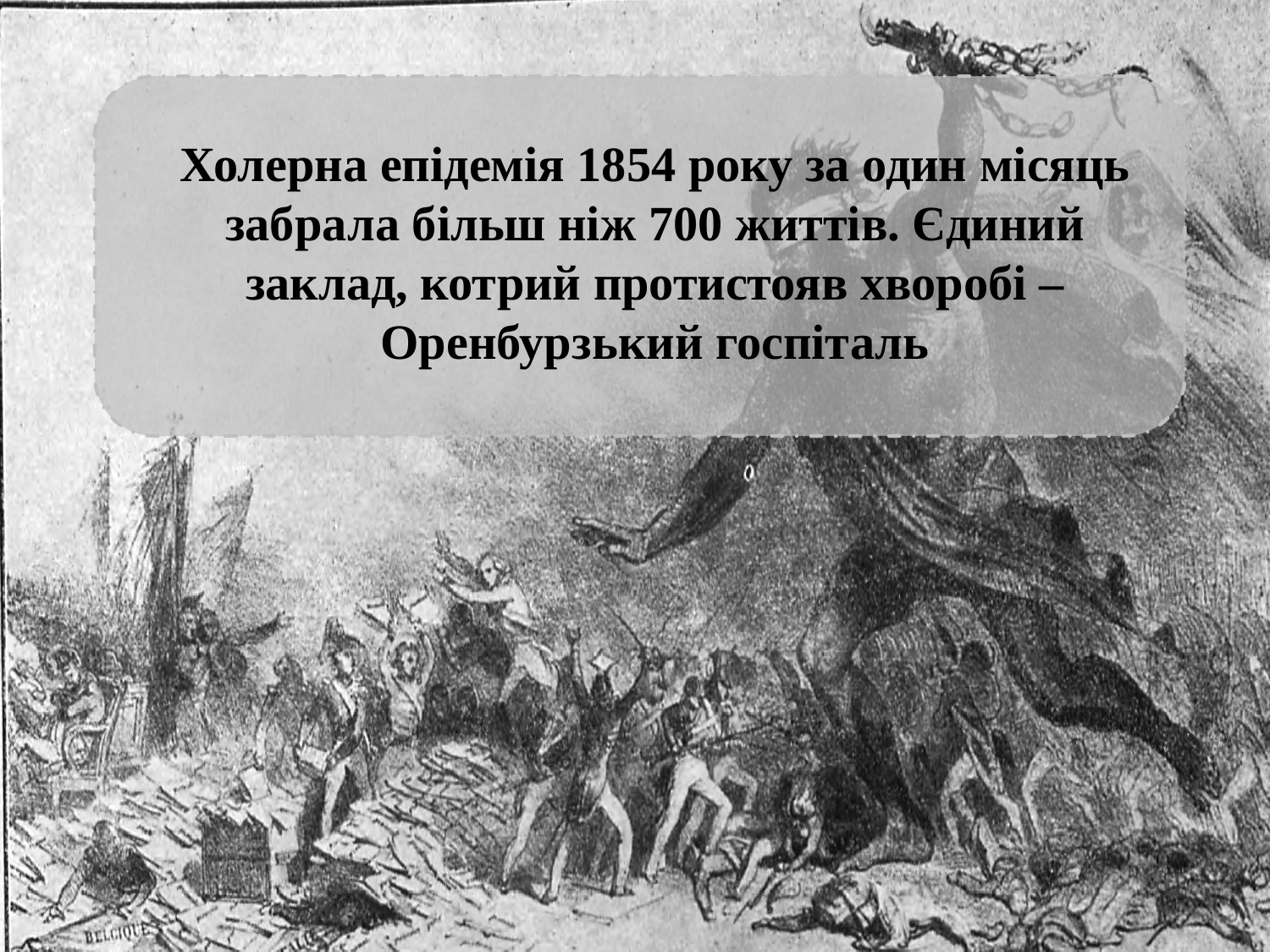

Холерна епідемія 1854 року за один місяць забрала більш ніж 700 життів. Єдиний заклад, котрий протистояв хворобі – Оренбурзький госпіталь